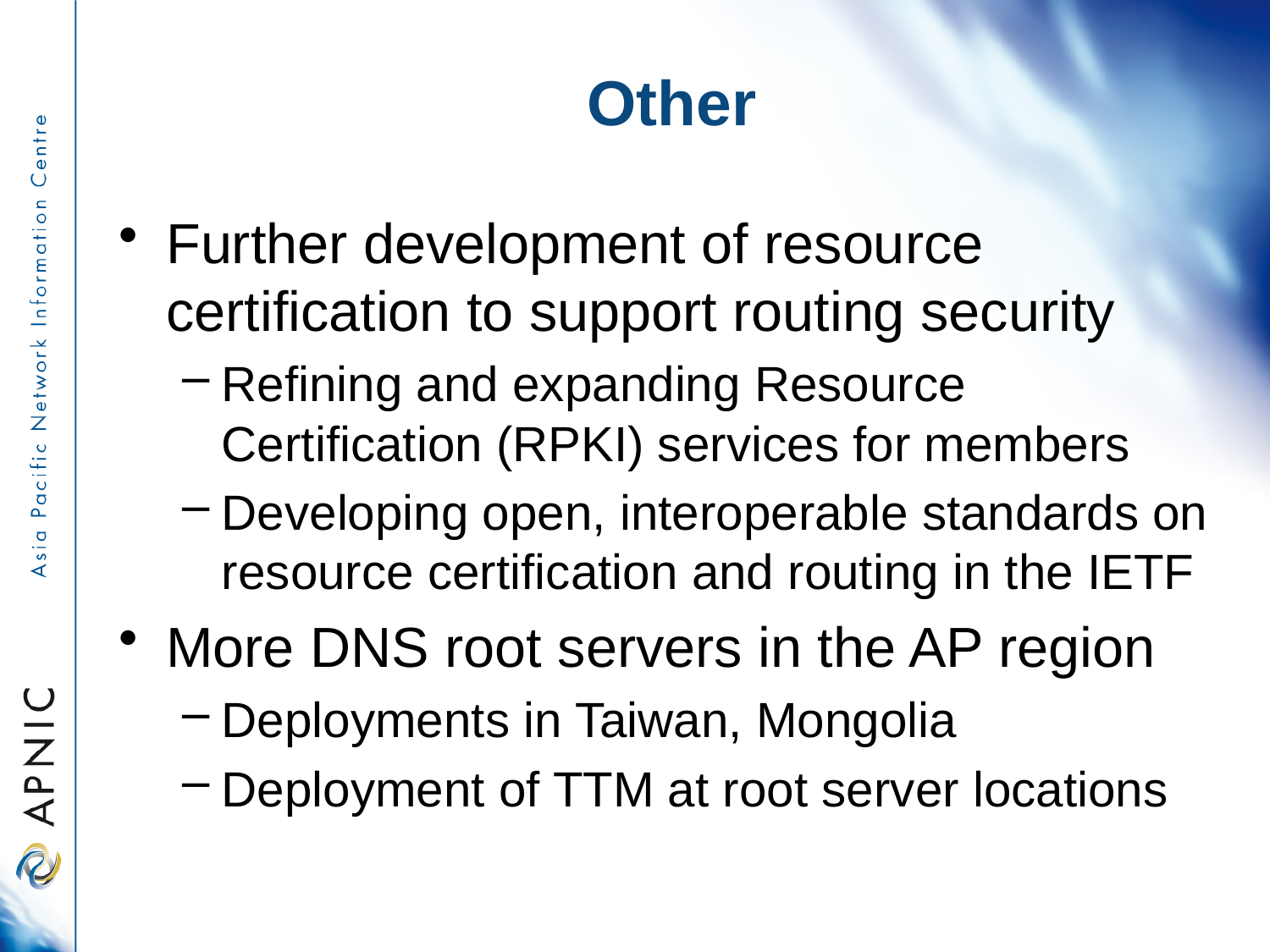

# Other
Further development of resource certification to support routing security
Refining and expanding Resource Certification (RPKI) services for members
Developing open, interoperable standards on resource certification and routing in the IETF
More DNS root servers in the AP region
Deployments in Taiwan, Mongolia
Deployment of TTM at root server locations